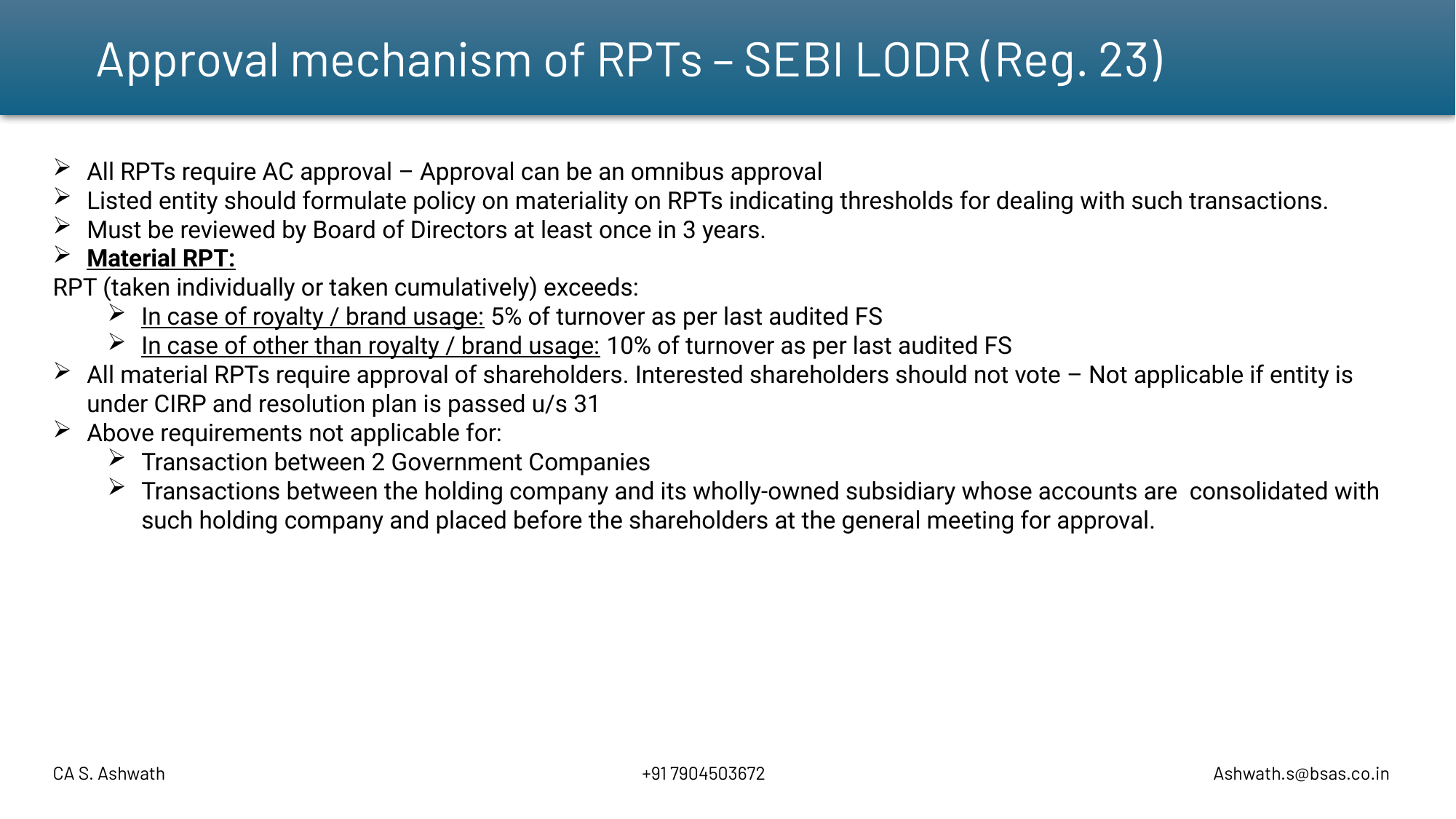

Approval mechanism of RPTs – SEBI LODR (Reg. 23)
All RPTs require AC approval – Approval can be an omnibus approval
Listed entity should formulate policy on materiality on RPTs indicating thresholds for dealing with such transactions.
Must be reviewed by Board of Directors at least once in 3 years.
Material RPT:
RPT (taken individually or taken cumulatively) exceeds:
In case of royalty / brand usage: 5% of turnover as per last audited FS
In case of other than royalty / brand usage: 10% of turnover as per last audited FS
All material RPTs require approval of shareholders. Interested shareholders should not vote – Not applicable if entity is under CIRP and resolution plan is passed u/s 31
Above requirements not applicable for:
Transaction between 2 Government Companies
Transactions between the holding company and its wholly-owned subsidiary whose accounts are  consolidated with such holding company and placed before the shareholders at the general meeting for approval.
CA S. Ashwath				            +91 7904503672				                   Ashwath.s@bsas.co.in